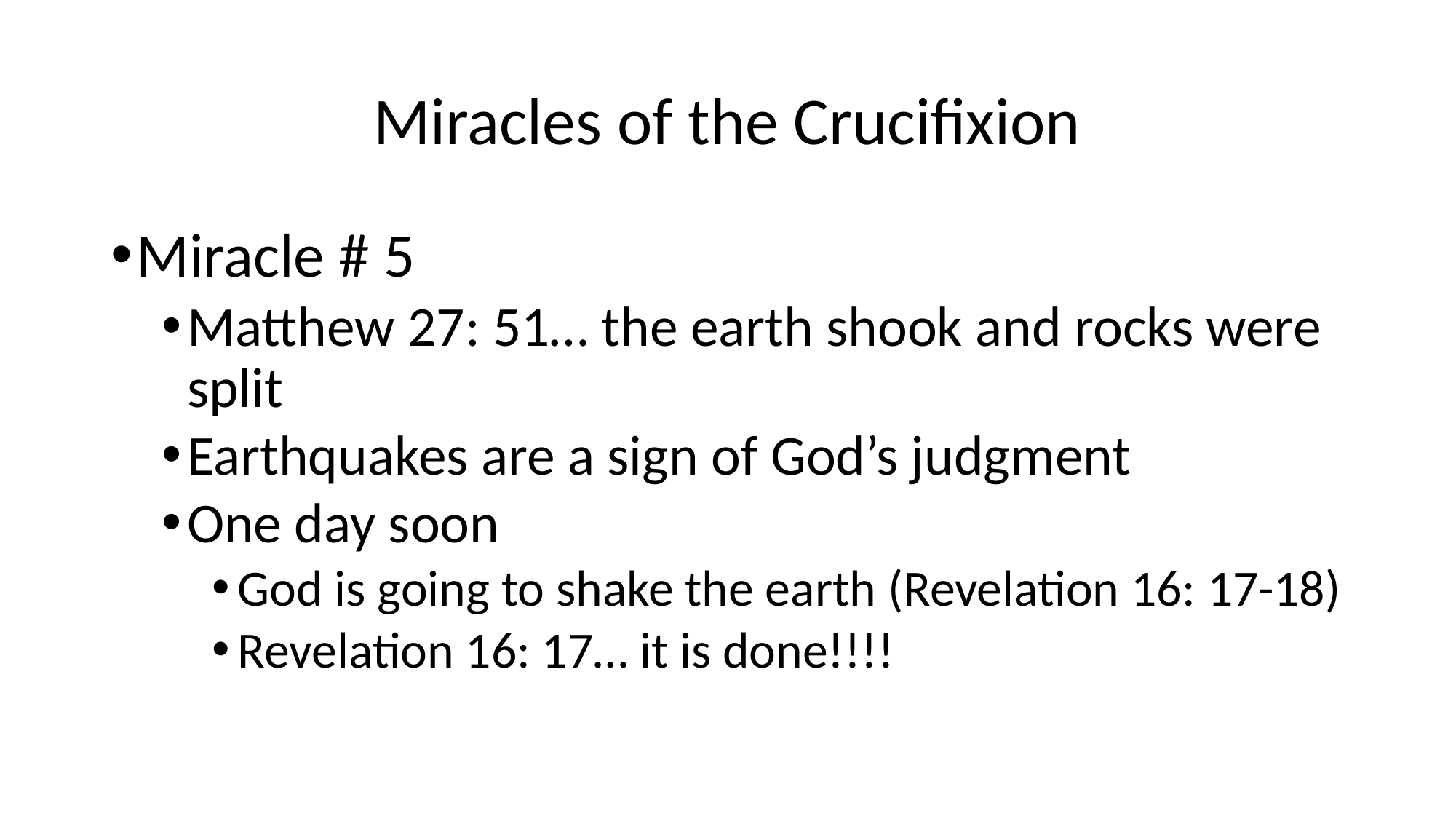

# Miracles of the Crucifixion
Miracle # 5
Matthew 27: 51… the earth shook and rocks were split
Earthquakes are a sign of God’s judgment
One day soon
God is going to shake the earth (Revelation 16: 17-18)
Revelation 16: 17… it is done!!!!